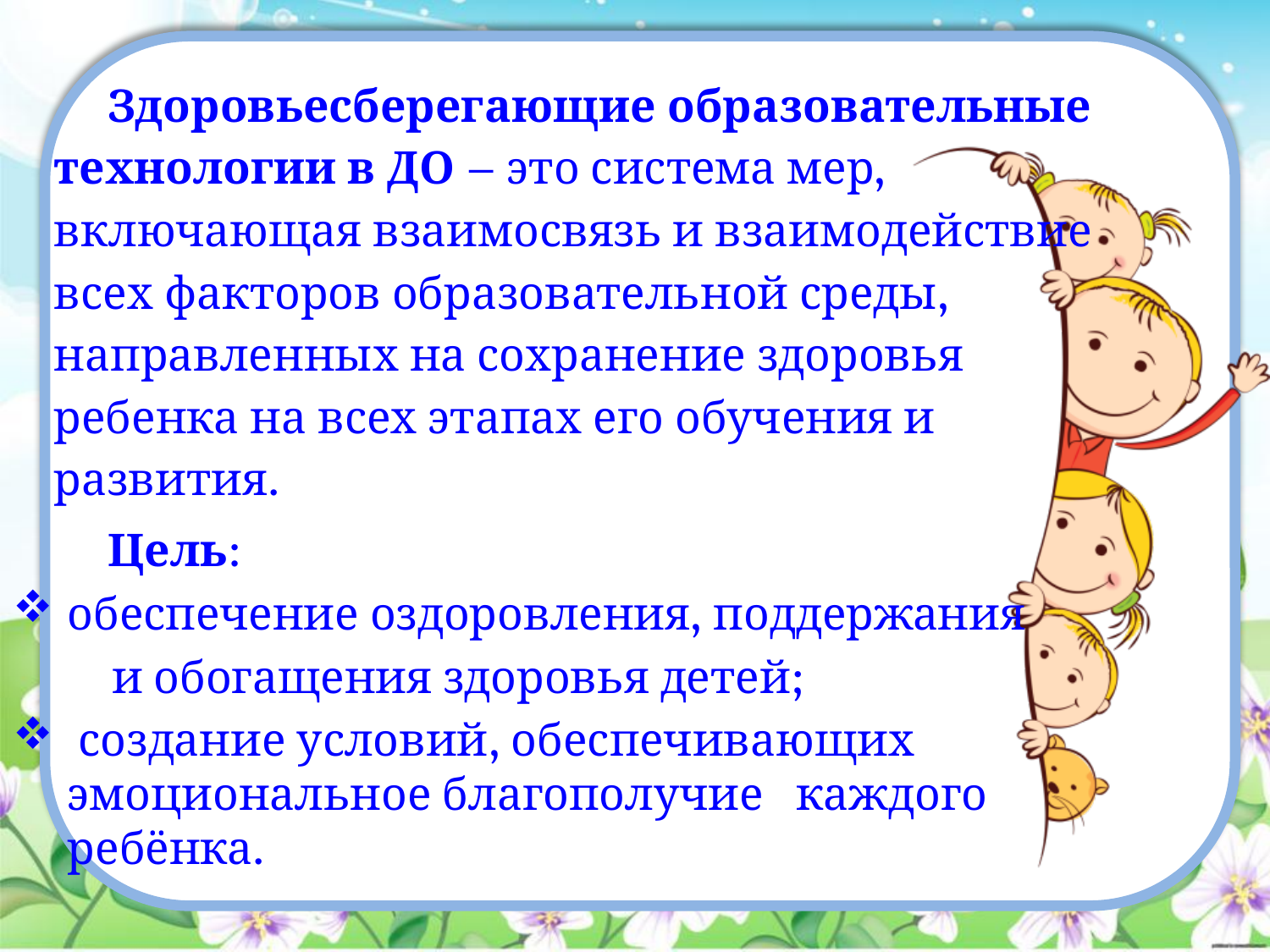

Здоровьесберегающие образовательные технологии в ДО – это система мер, включающая взаимосвязь и взаимодействие всех факторов образовательной среды, направленных на сохранение здоровья ребенка на всех этапах его обучения и развития.
Цель:
обеспечение оздоровления, поддержания
         и обогащения здоровья детей;
 создание условий, обеспечивающих эмоциональное благополучие   каждого   ребёнка.